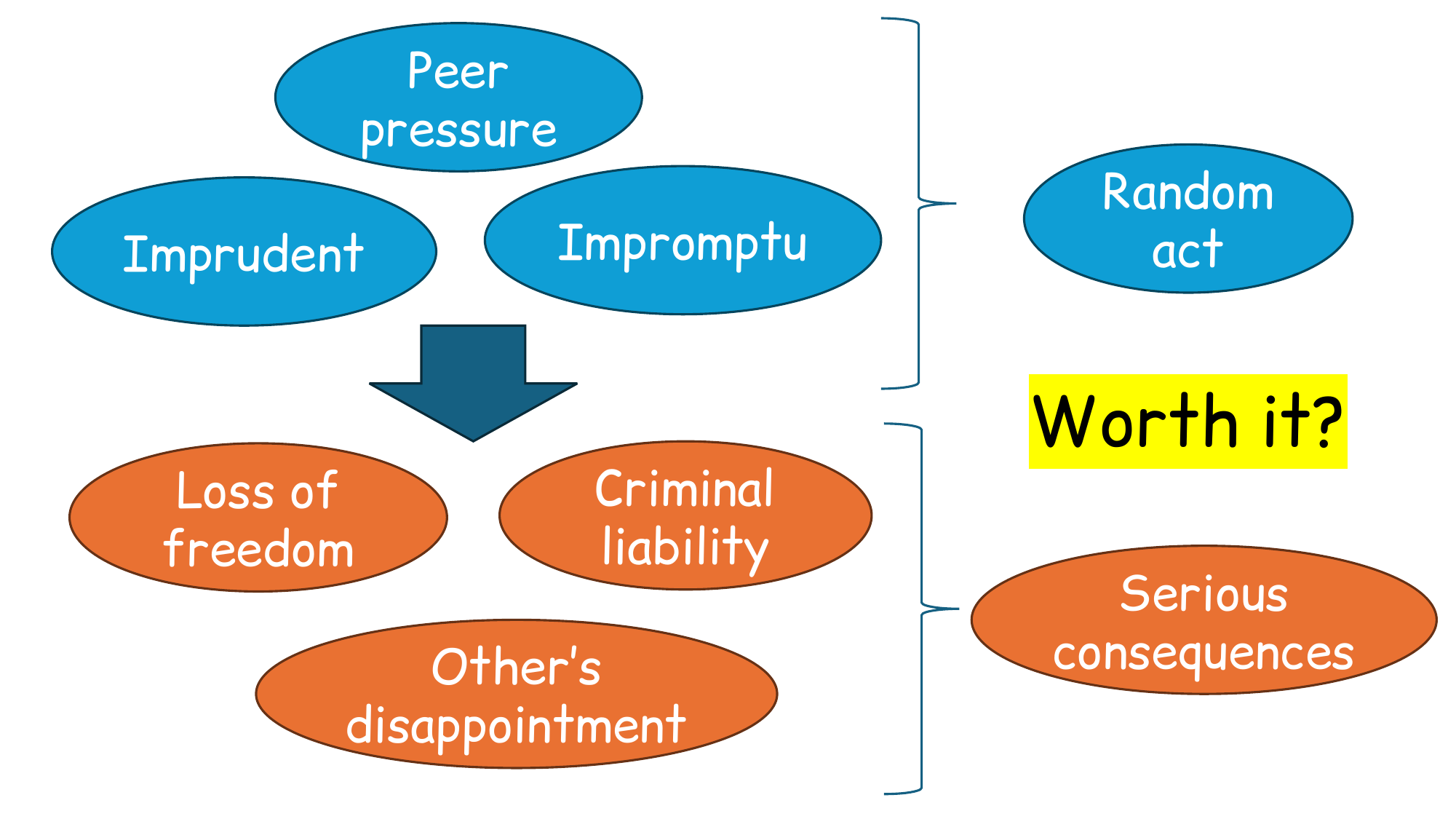

Peer pressure
Random act
Impromptu
Imprudent

Worth it?

Criminal liability
Loss of freedom
Serious consequences
Other’s disappointment